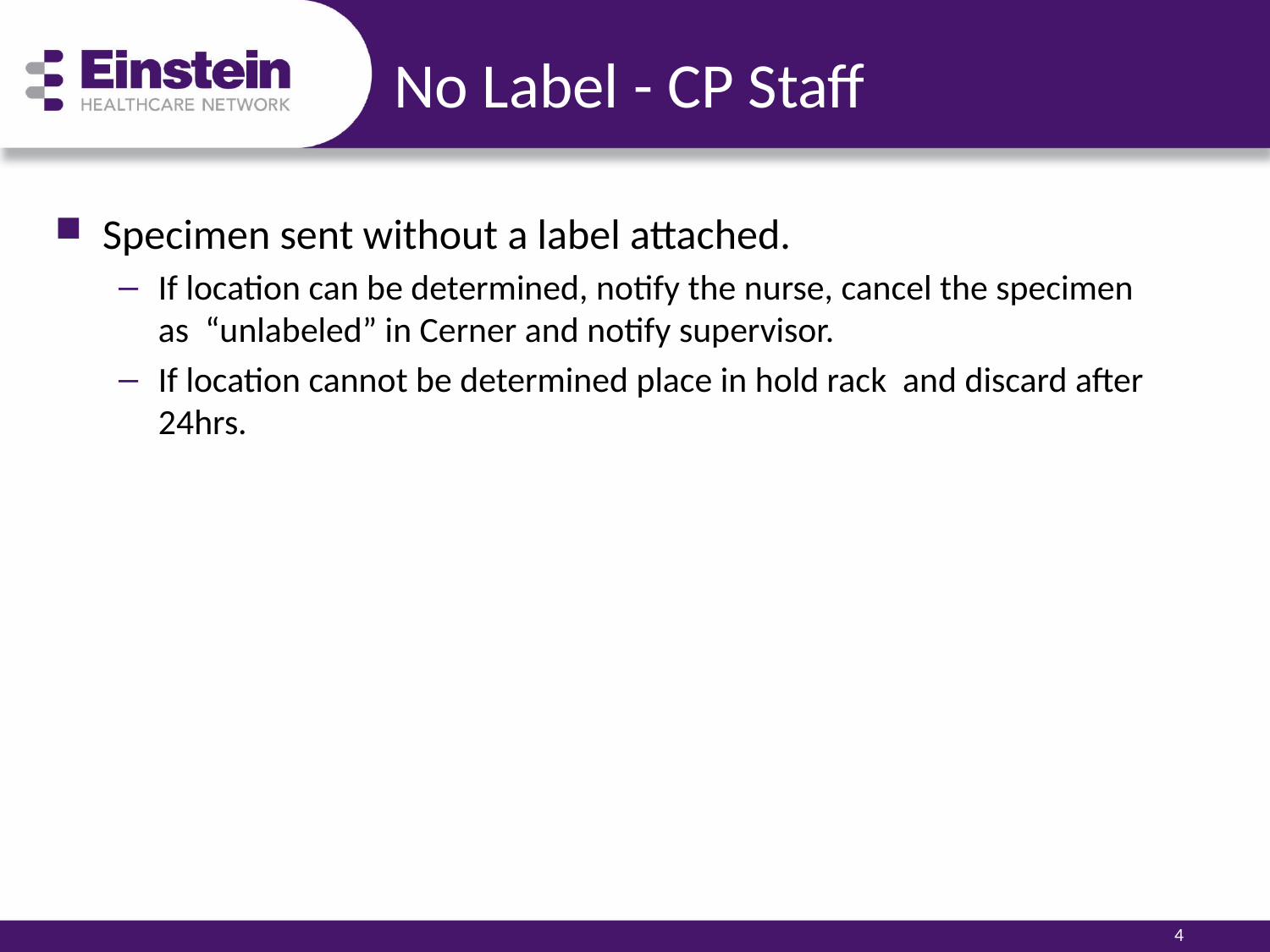

# No Label - CP Staff
Specimen sent without a label attached.
If location can be determined, notify the nurse, cancel the specimen as  “unlabeled” in Cerner and notify supervisor.
If location cannot be determined place in hold rack  and discard after 24hrs.